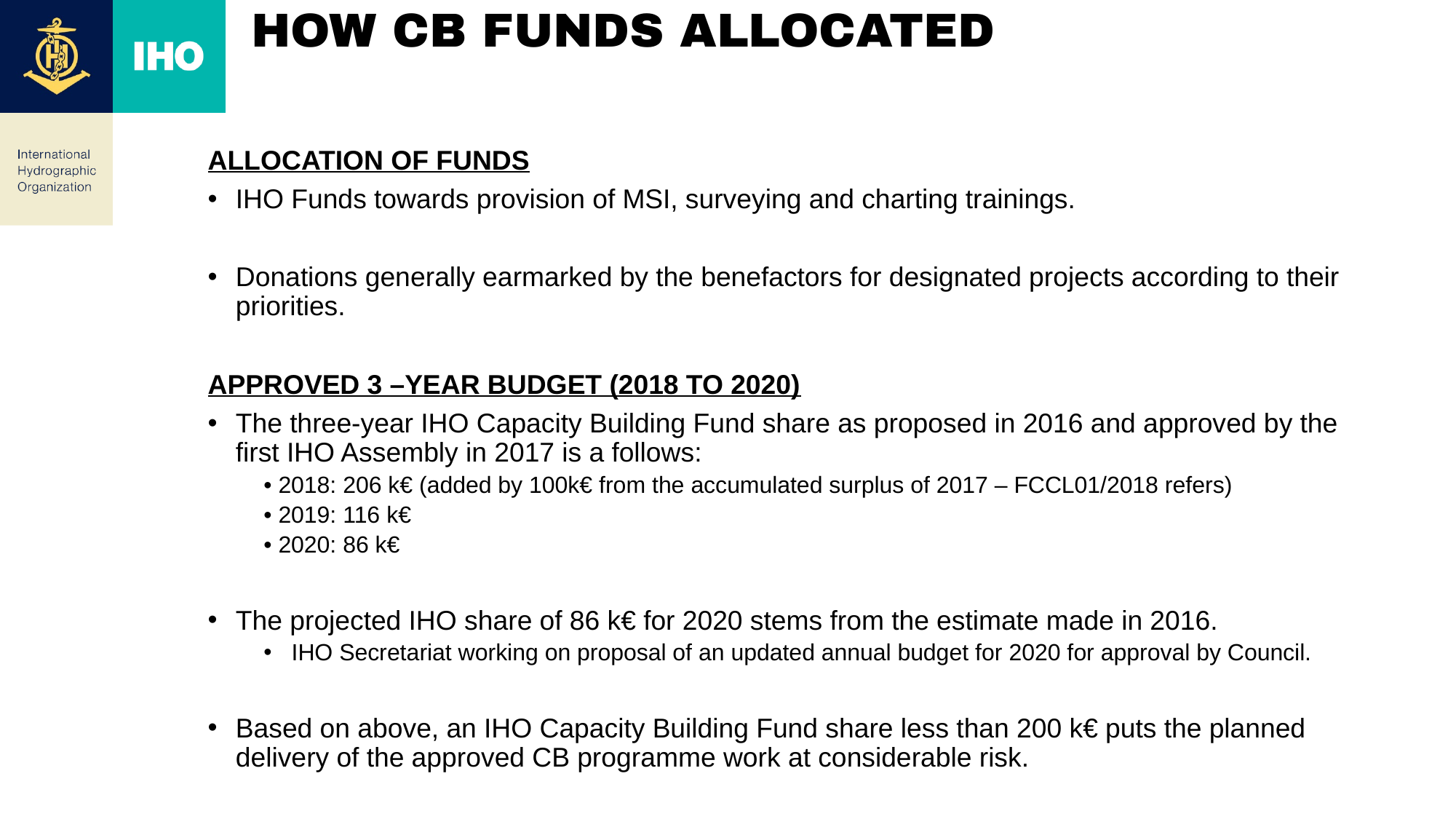

# how CB Funds allocated
ALLOCATION OF FUNDS
IHO Funds towards provision of MSI, surveying and charting trainings.

Donations generally earmarked by the benefactors for designated projects according to their priorities.

APPROVED 3 –YEAR BUDGET (2018 TO 2020)
The three-year IHO Capacity Building Fund share as proposed in 2016 and approved by the first IHO Assembly in 2017 is a follows:
	• 2018: 206 k€ (added by 100k€ from the accumulated surplus of 2017 – FCCL01/2018 refers)
	• 2019: 116 k€
	• 2020: 86 k€

The projected IHO share of 86 k€ for 2020 stems from the estimate made in 2016.
IHO Secretariat working on proposal of an updated annual budget for 2020 for approval by Council.

Based on above, an IHO Capacity Building Fund share less than 200 k€ puts the planned delivery of the approved CB programme work at considerable risk.